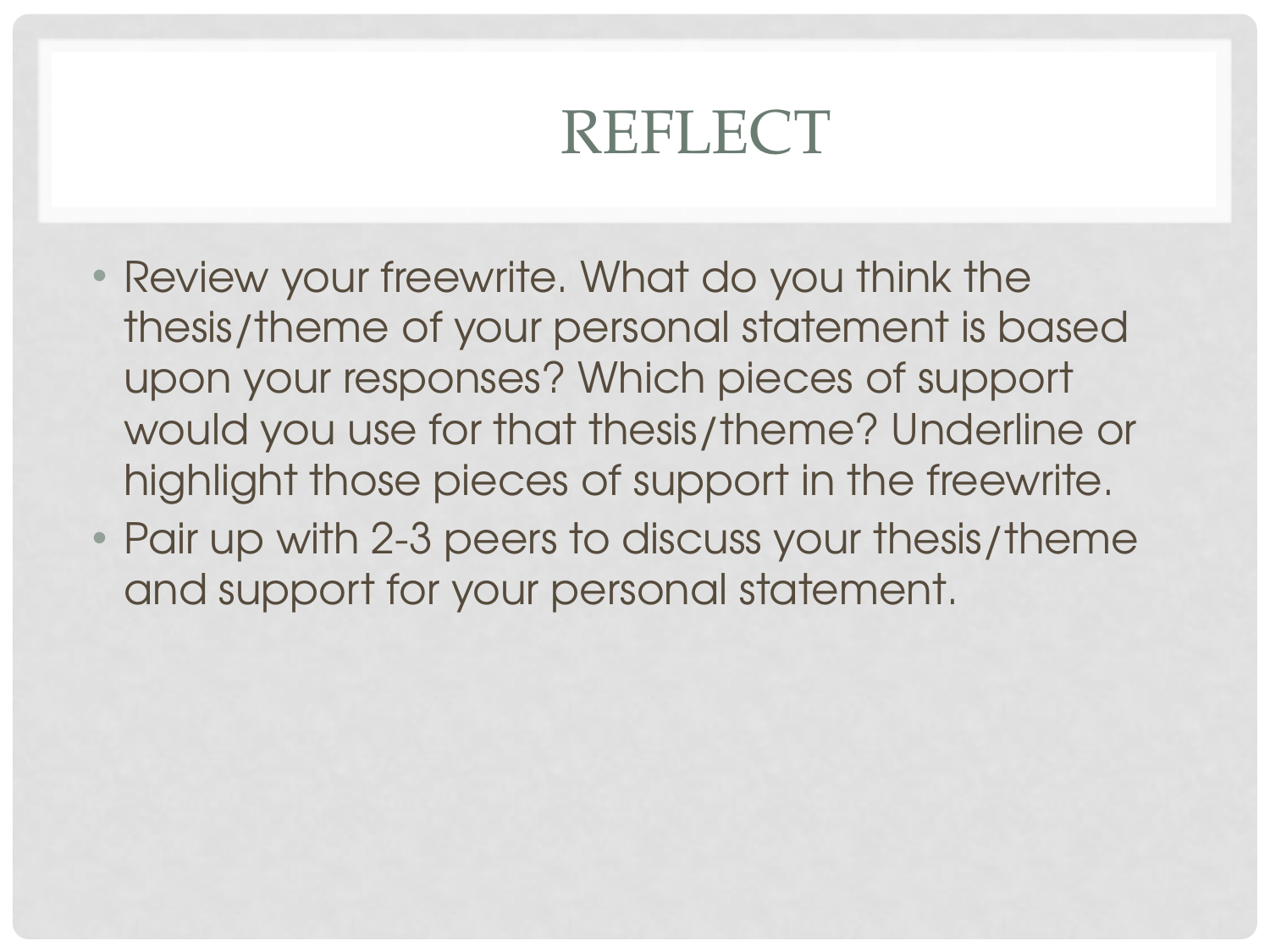

# Reflect
Review your freewrite. What do you think the thesis/theme of your personal statement is based upon your responses? Which pieces of support would you use for that thesis/theme? Underline or highlight those pieces of support in the freewrite.
Pair up with 2-3 peers to discuss your thesis/theme and support for your personal statement.